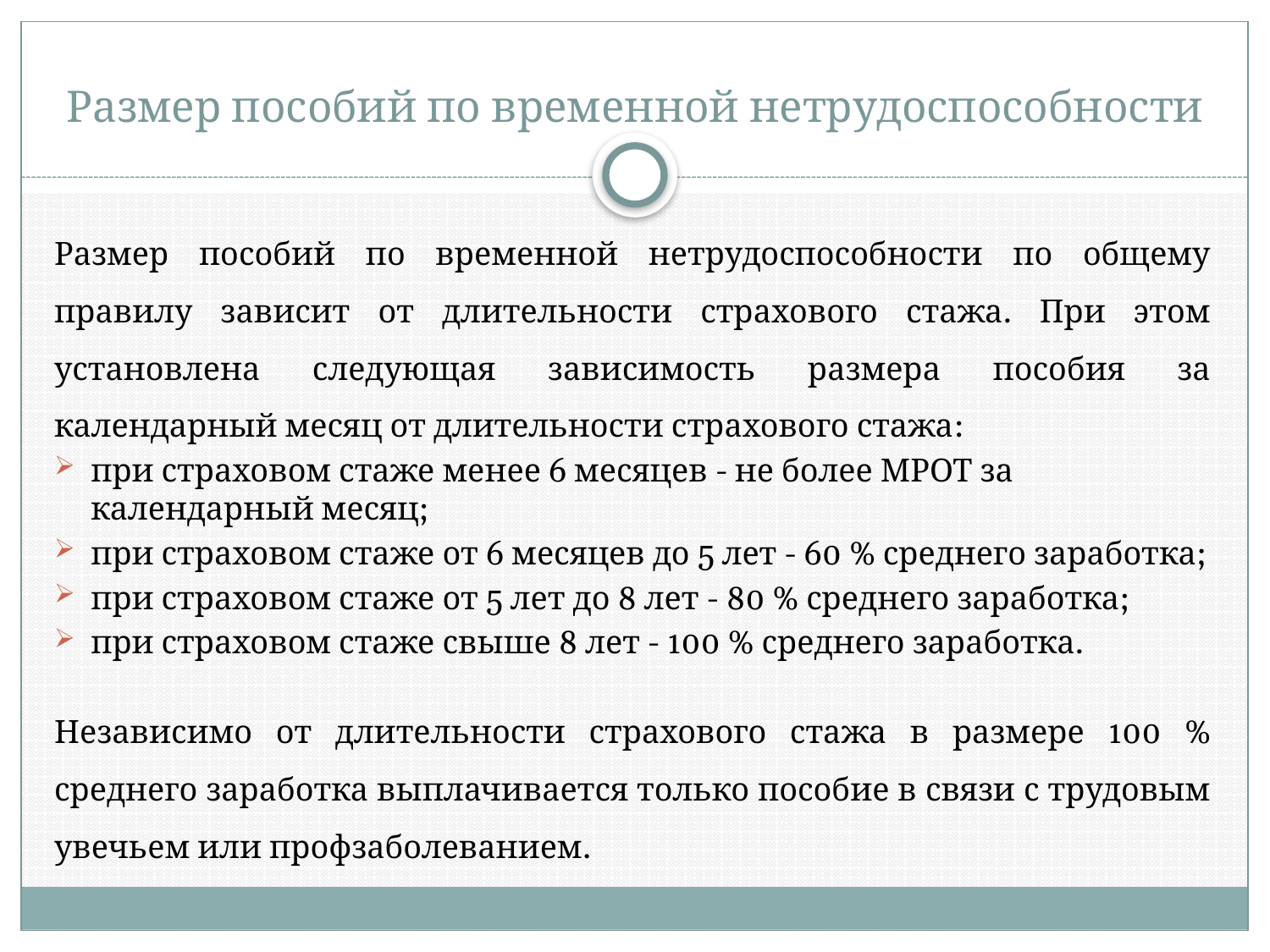

# Размер пособий по временной нетрудоспособности
Размер пособий по временной нетрудоспособности по общему правилу зависит от длительности страхового стажа. При этом установлена следующая зависимость размера пособия за календарный месяц от длительности страхового стажа:
при страховом стаже менее 6 месяцев - не более МРОТ за календарный месяц;
при страховом стаже от 6 месяцев до 5 лет - 60 % среднего заработка;
при страховом стаже от 5 лет до 8 лет - 80 % среднего заработка;
при страховом стаже свыше 8 лет - 100 % среднего заработка.

Независимо от длительности страхового стажа в размере 100 % среднего заработка выплачивается только пособие в связи с трудовым увечьем или профзаболеванием.